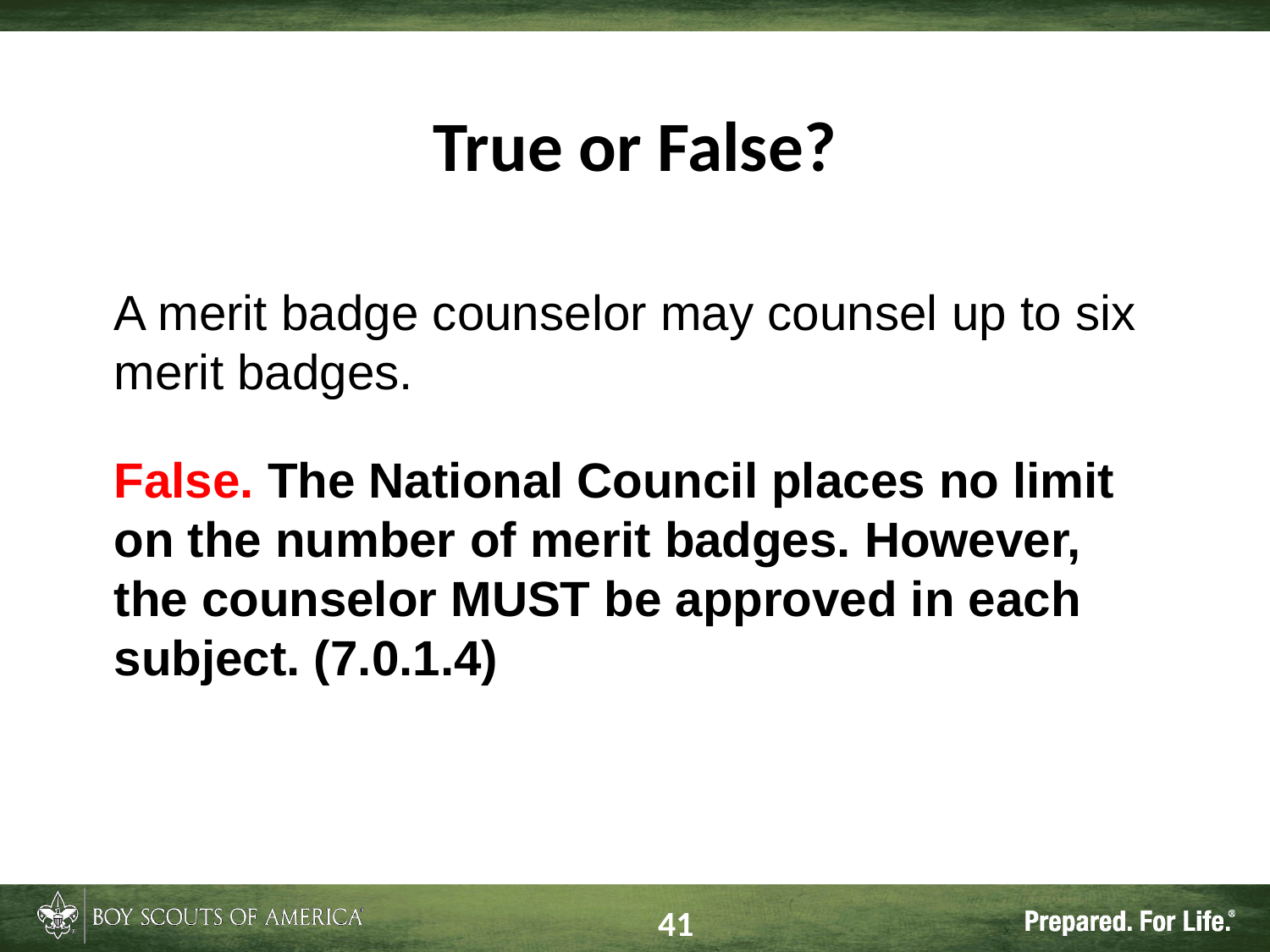

# True or False?
A merit badge counselor may counsel up to six merit badges.

False. The National Council places no limit on the number of merit badges. However, the counselor MUST be approved in each subject. (7.0.1.4)